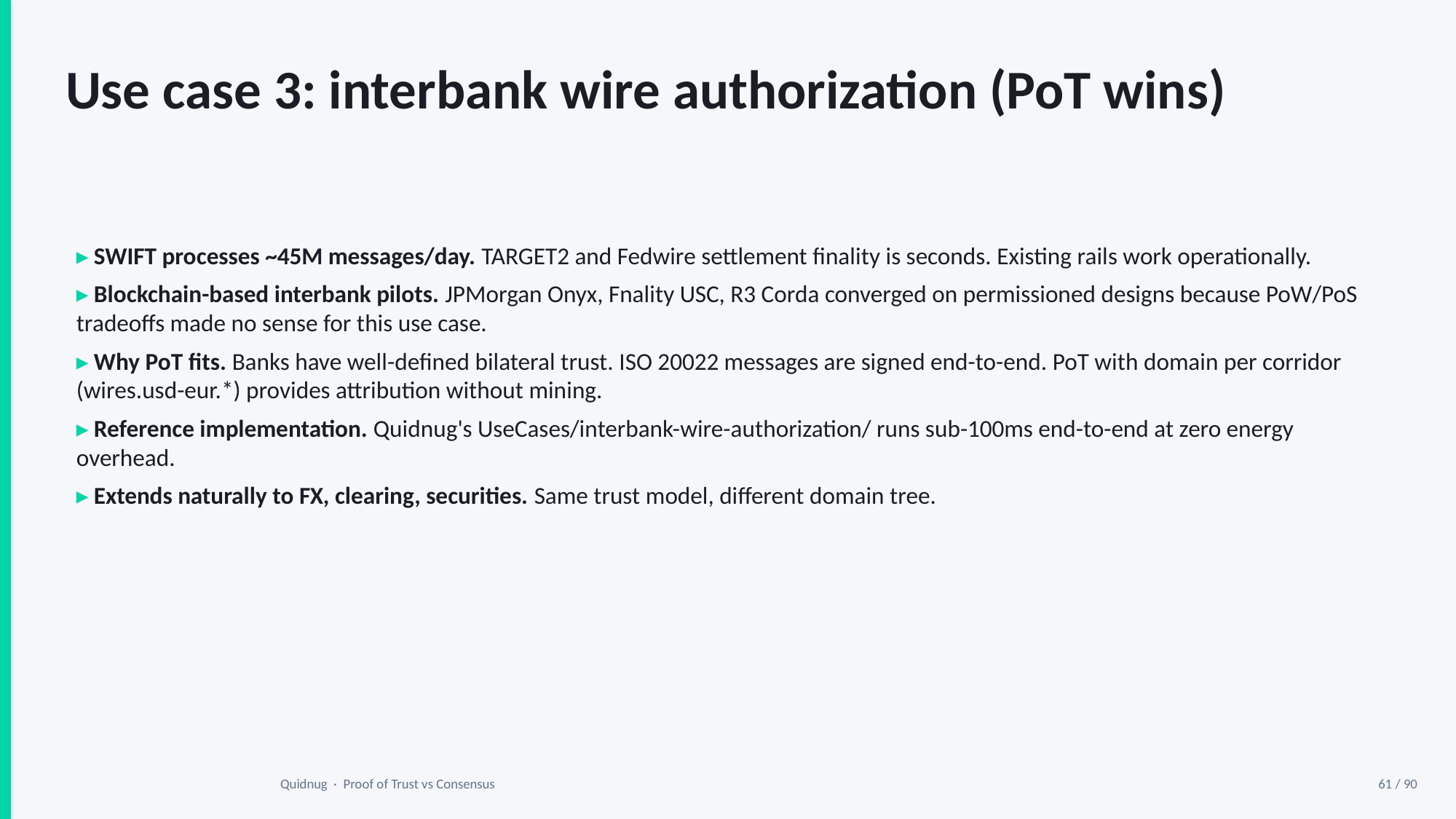

Use case 3: interbank wire authorization (PoT wins)
▸ SWIFT processes ~45M messages/day. TARGET2 and Fedwire settlement finality is seconds. Existing rails work operationally.
▸ Blockchain-based interbank pilots. JPMorgan Onyx, Fnality USC, R3 Corda converged on permissioned designs because PoW/PoS tradeoffs made no sense for this use case.
▸ Why PoT fits. Banks have well-defined bilateral trust. ISO 20022 messages are signed end-to-end. PoT with domain per corridor (wires.usd-eur.*) provides attribution without mining.
▸ Reference implementation. Quidnug's UseCases/interbank-wire-authorization/ runs sub-100ms end-to-end at zero energy overhead.
▸ Extends naturally to FX, clearing, securities. Same trust model, different domain tree.
Quidnug  ·  Proof of Trust vs Consensus
61 / 90